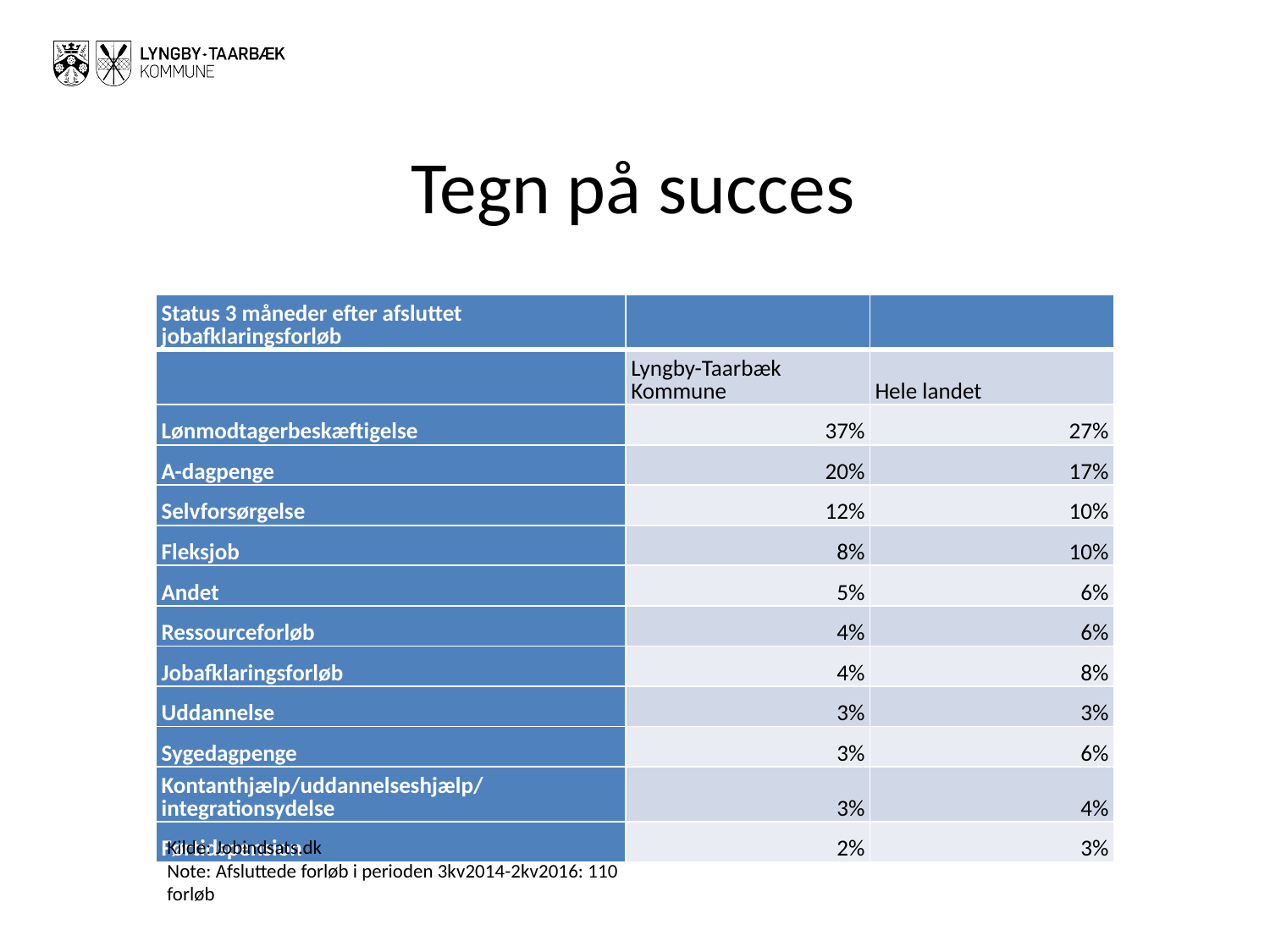

# Tegn på succes
| Status 3 måneder efter afsluttet jobafklaringsforløb |  |  |
| --- | --- | --- |
|  | Lyngby-Taarbæk Kommune | Hele landet |
| Lønmodtagerbeskæftigelse | 37% | 27% |
| A-dagpenge | 20% | 17% |
| Selvforsørgelse | 12% | 10% |
| Fleksjob | 8% | 10% |
| Andet | 5% | 6% |
| Ressourceforløb | 4% | 6% |
| Jobafklaringsforløb | 4% | 8% |
| Uddannelse | 3% | 3% |
| Sygedagpenge | 3% | 6% |
| Kontanthjælp/uddannelseshjælp/integrationsydelse | 3% | 4% |
| Førtidspension | 2% | 3% |
Kilde: Jobindsats.dk
Note: Afsluttede forløb i perioden 3kv2014-2kv2016: 110 forløb